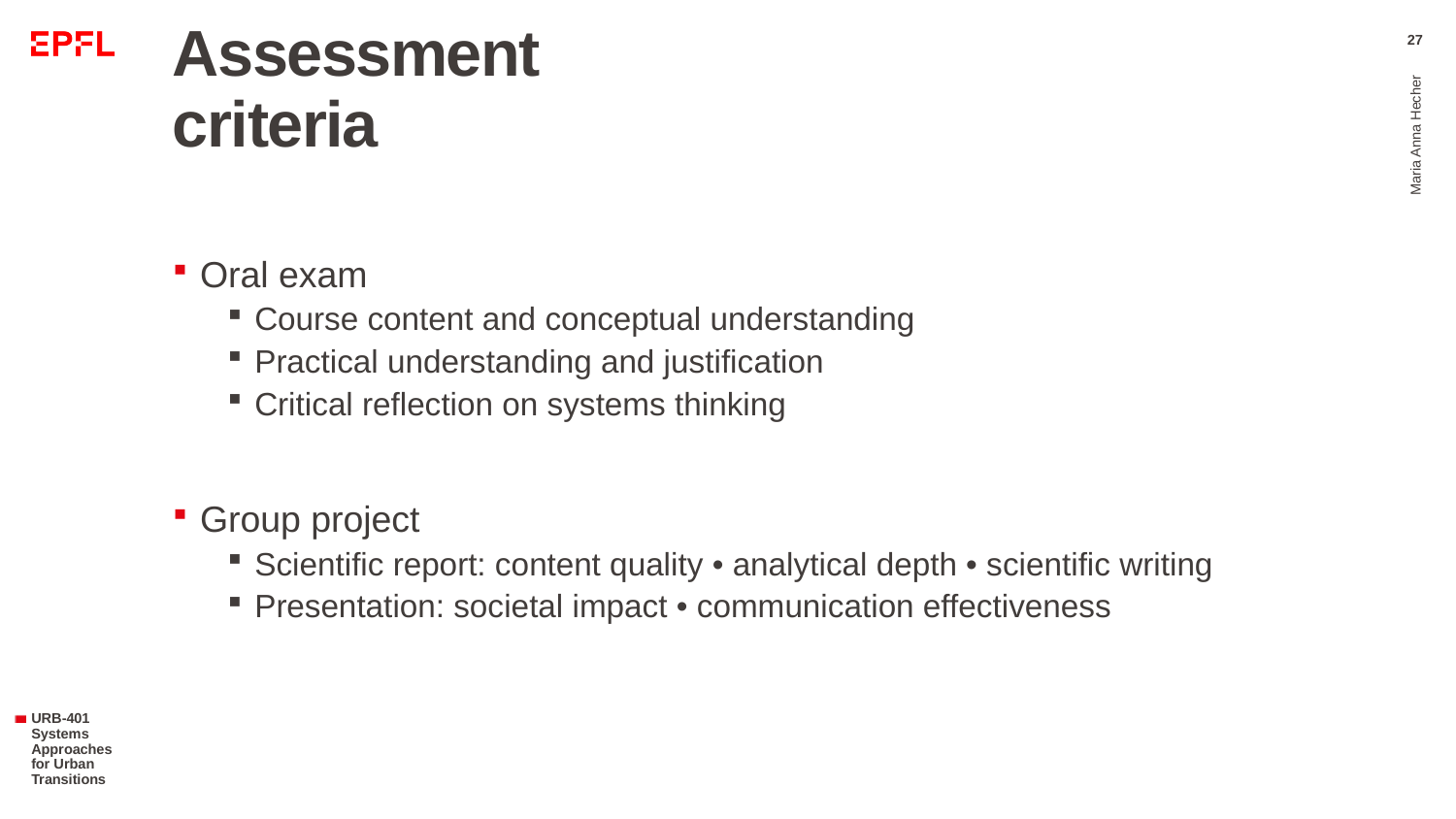

# Assessment criteria
27
Oral exam
Course content and conceptual understanding
Practical understanding and justification
Critical reflection on systems thinking

Group project
Scientific report: content quality • analytical depth • scientific writing
Presentation: societal impact • communication effectiveness

Maria Anna Hecher